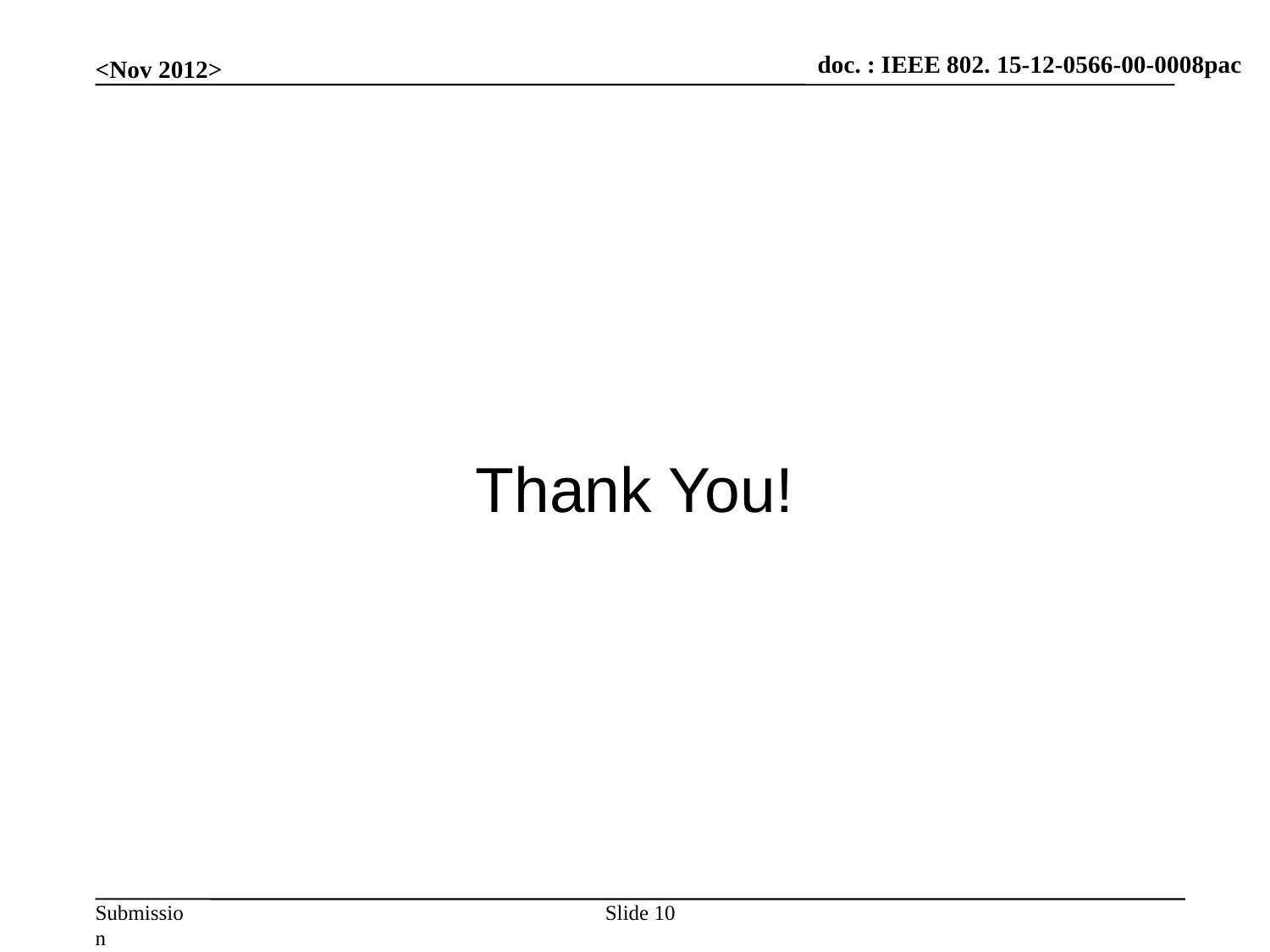

<Nov 2012>
# Thank You!
Slide 10